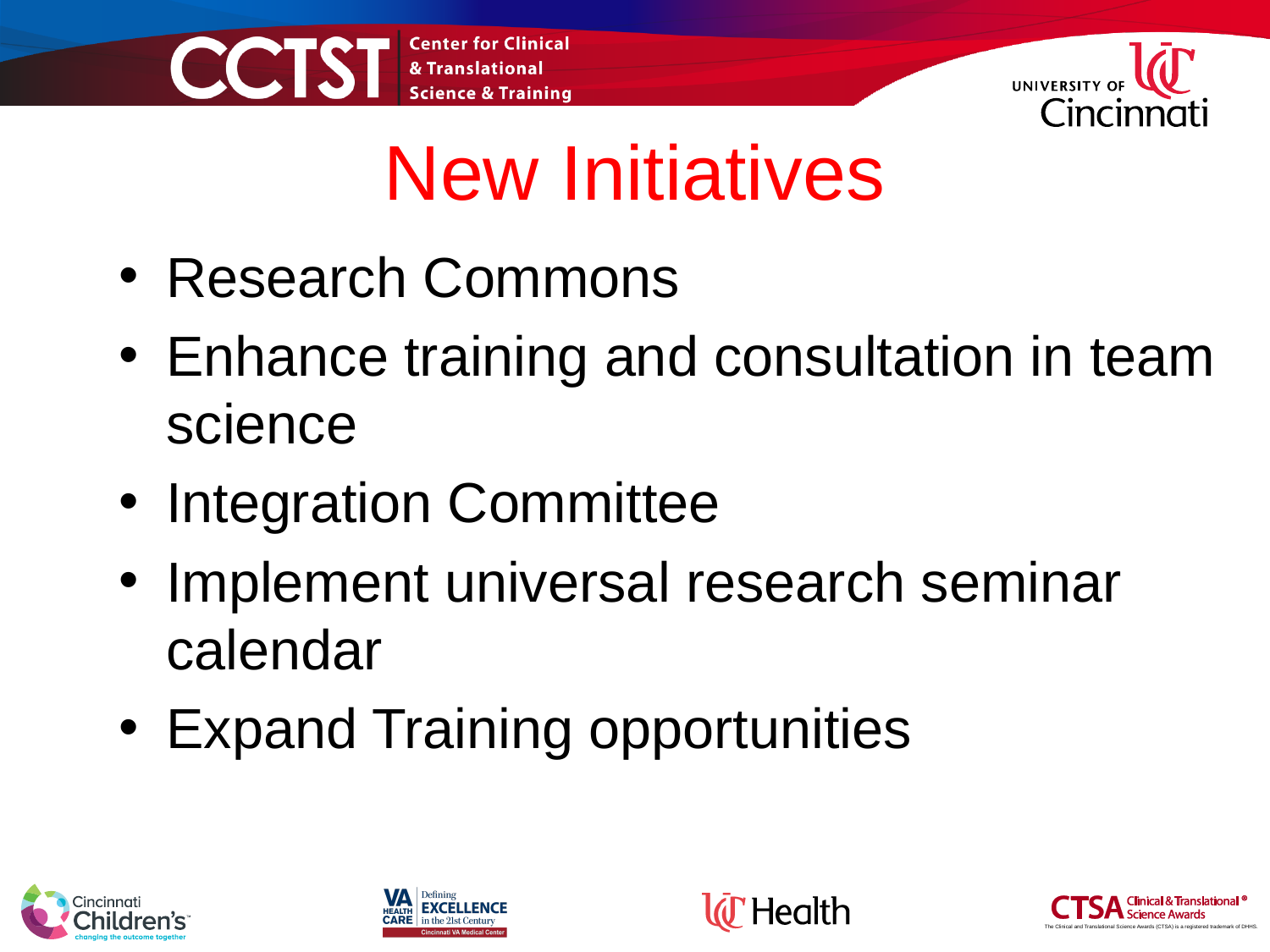

# New Initiatives
Research Commons
Enhance training and consultation in team science
Integration Committee
Implement universal research seminar calendar
Expand Training opportunities